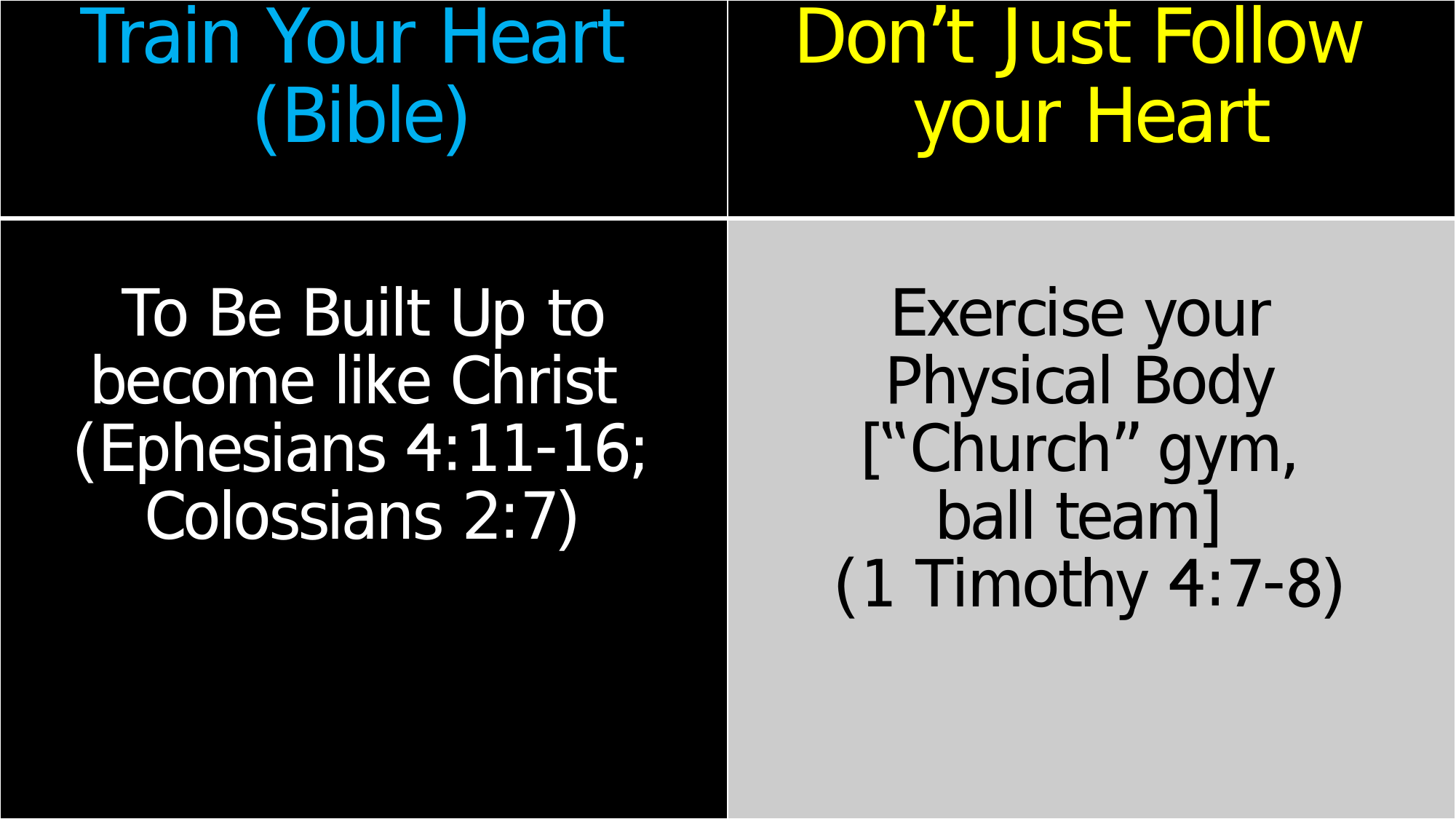

| Train Your Heart (Bible) | Don’t Just Follow your Heart |
| --- | --- |
| To Be Built Up to become like Christ (Ephesians 4:11-16; Colossians 2:7) | Exercise your Physical Body [“Church” gym, ball team] (1 Timothy 4:7-8) |